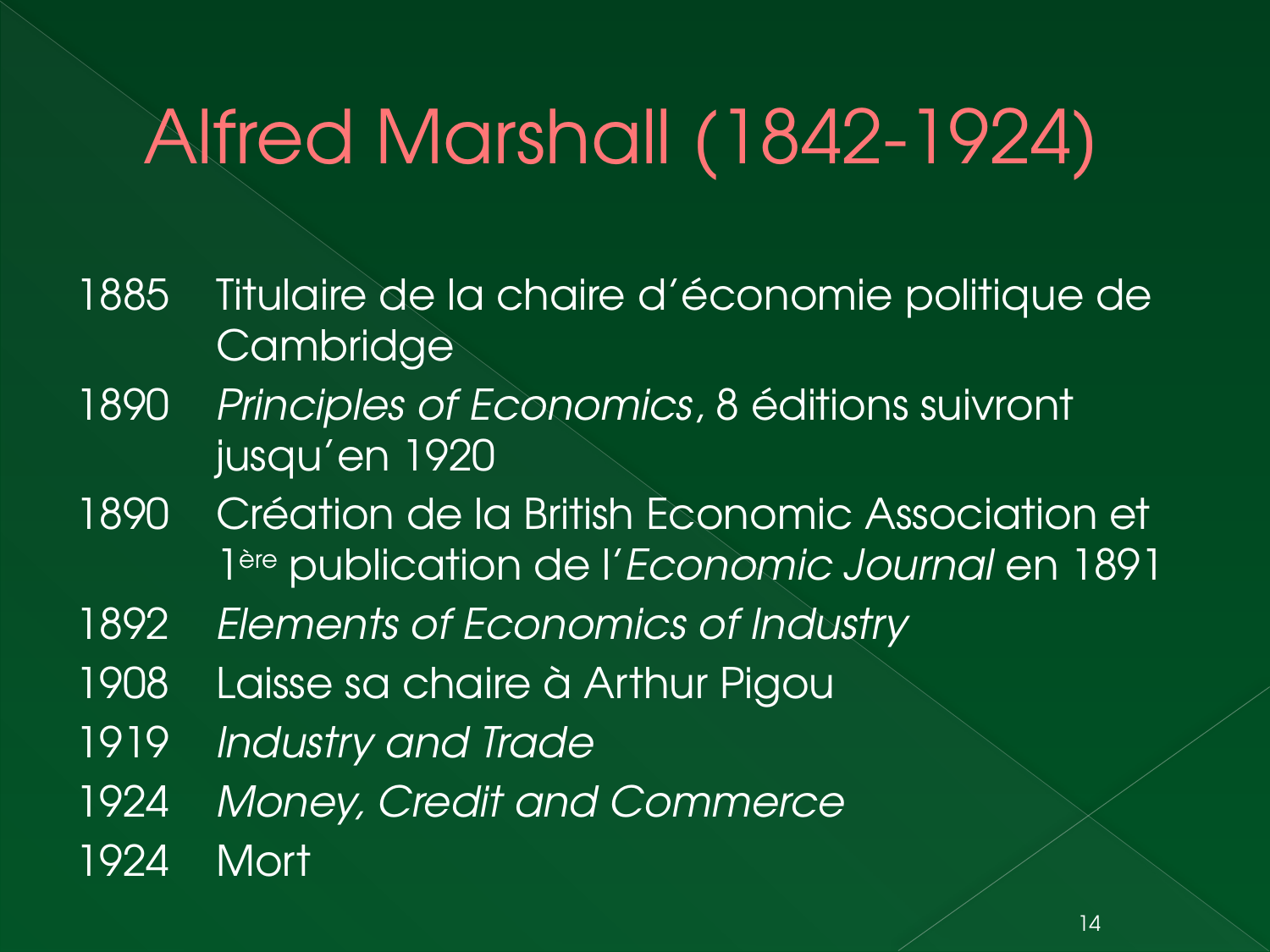

# Alfred Marshall (1842-1924)
1885 	Titulaire de la chaire d’économie politique de Cambridge
1890 	Principles of Economics, 8 éditions suivront jusqu’en 1920
1890	Création de la British Economic Association et 1ère publication de l’Economic Journal en 1891
1892 	Elements of Economics of Industry
1908 	Laisse sa chaire à Arthur Pigou
1919 	Industry and Trade
1924 	Money, Credit and Commerce
1924 	Mort

14